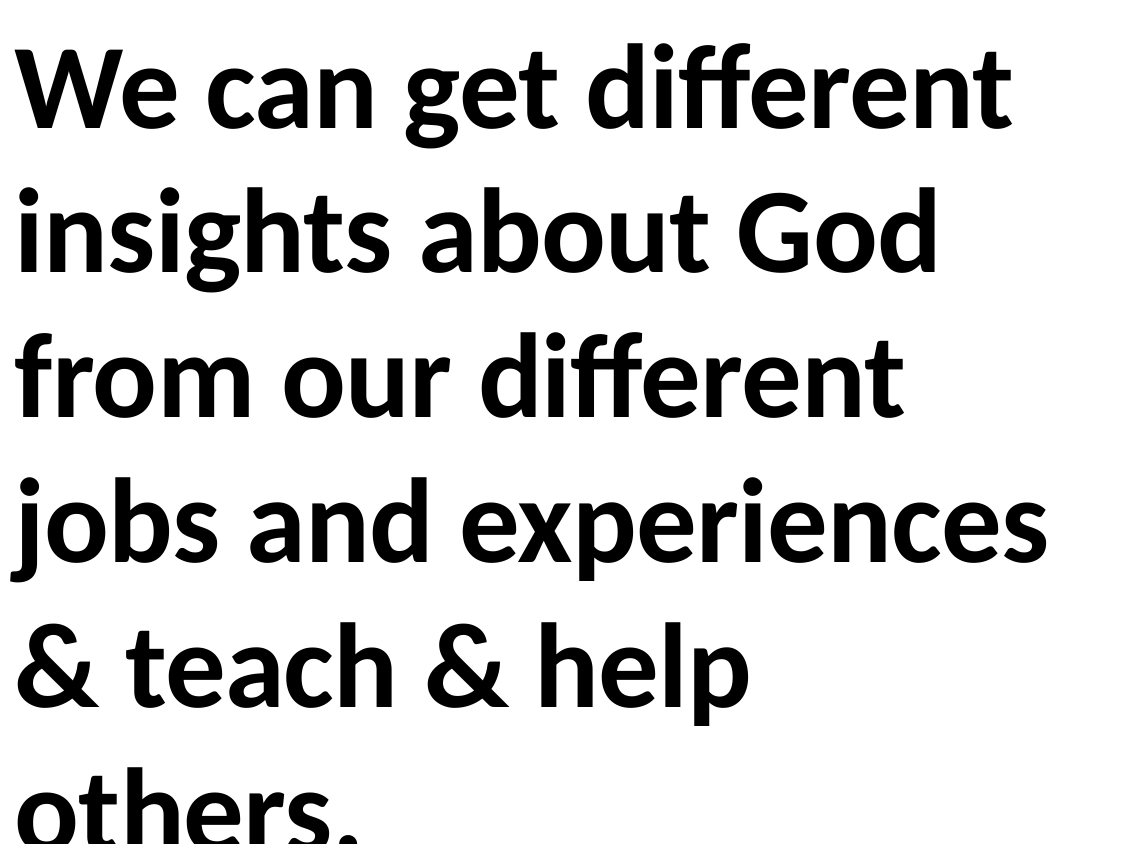

We can get different insights about God from our different jobs and experiences & teach & help others.